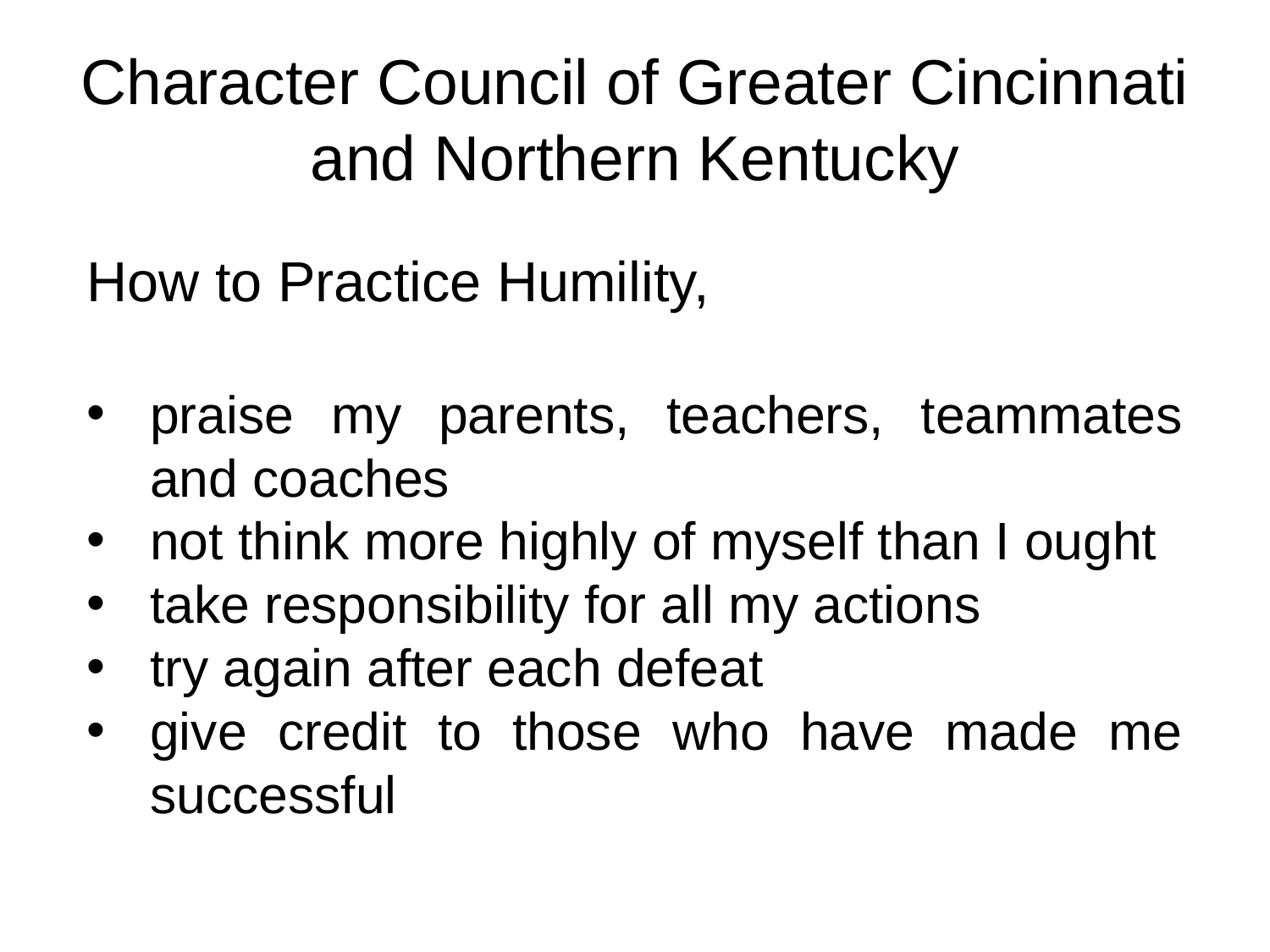

# Character Council of Greater Cincinnati and Northern Kentucky
How to Practice Humility,

praise my parents, teachers, teammates and coaches
not think more highly of myself than I ought
take responsibility for all my actions
try again after each defeat
give credit to those who have made me successful